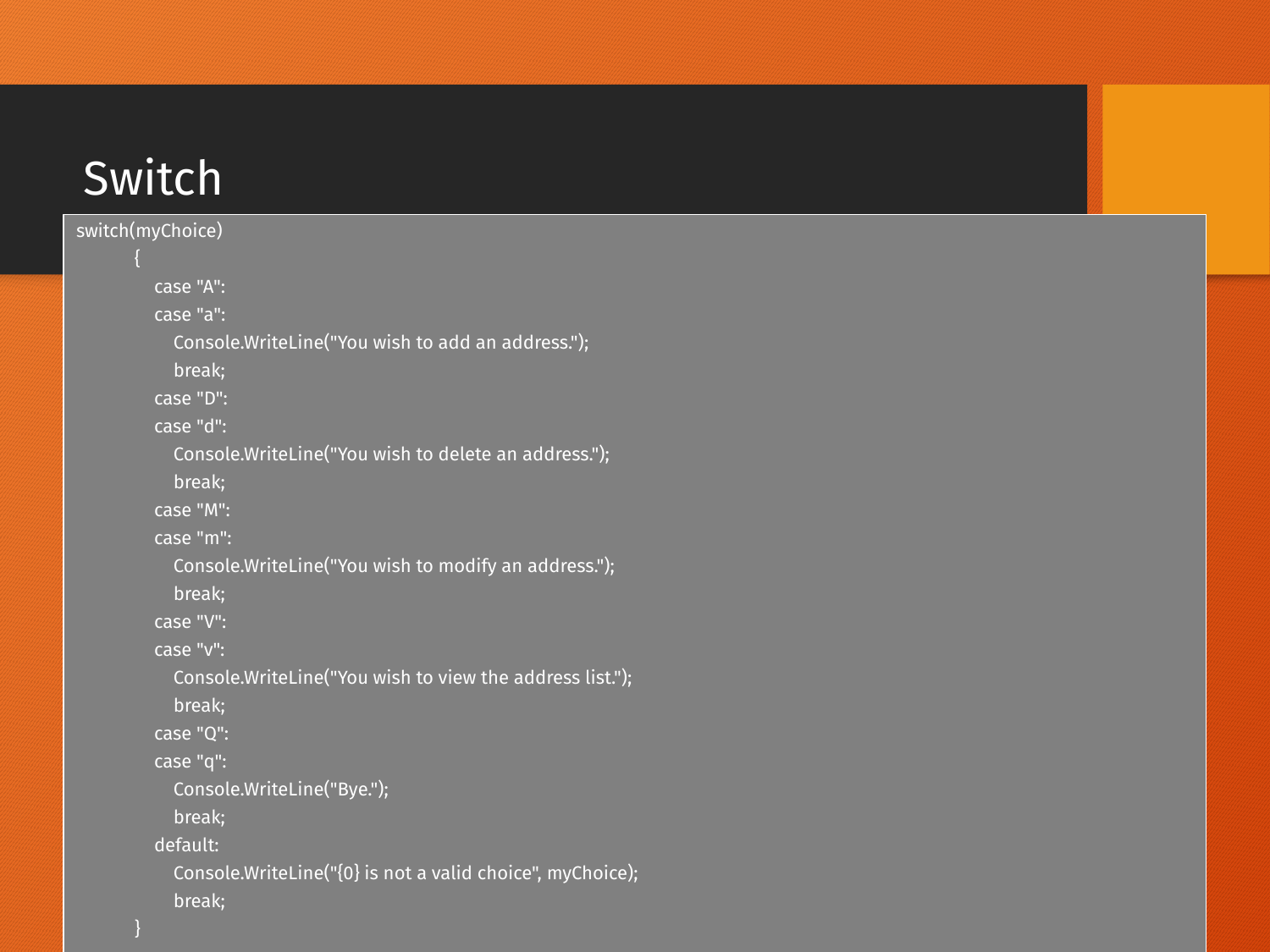

# Switch
switch(myChoice)
            {
                case "A":
                case "a":
                    Console.WriteLine("You wish to add an address.");
                    break;
                case "D":
                case "d":
                    Console.WriteLine("You wish to delete an address.");
                    break;
                case "M":
                case "m":
                    Console.WriteLine("You wish to modify an address.");
                    break;
                case "V":
                case "v":
                    Console.WriteLine("You wish to view the address list.");
                    break;
                case "Q":
                case "q":
                    Console.WriteLine("Bye.");
                    break;
                default:
                    Console.WriteLine("{0} is not a valid choice", myChoice);
                    break;
            }